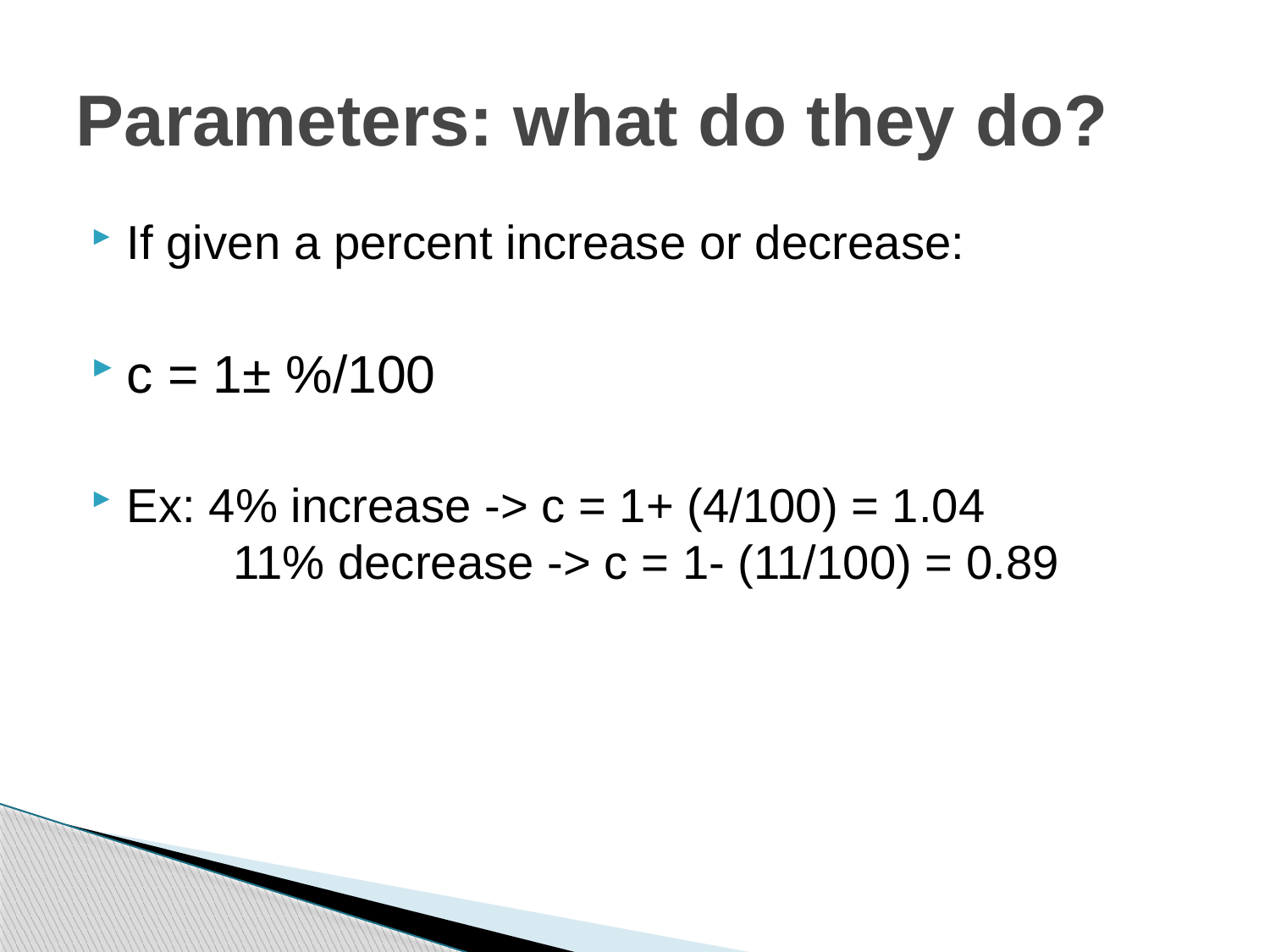

# Parameters: what do they do?
If given a percent increase or decrease:

c = 1± %/100

Ex: 4% increase -> c = 1+ (4/100) = 1.04                        11% decrease -> c = 1- (11/100) = 0.89